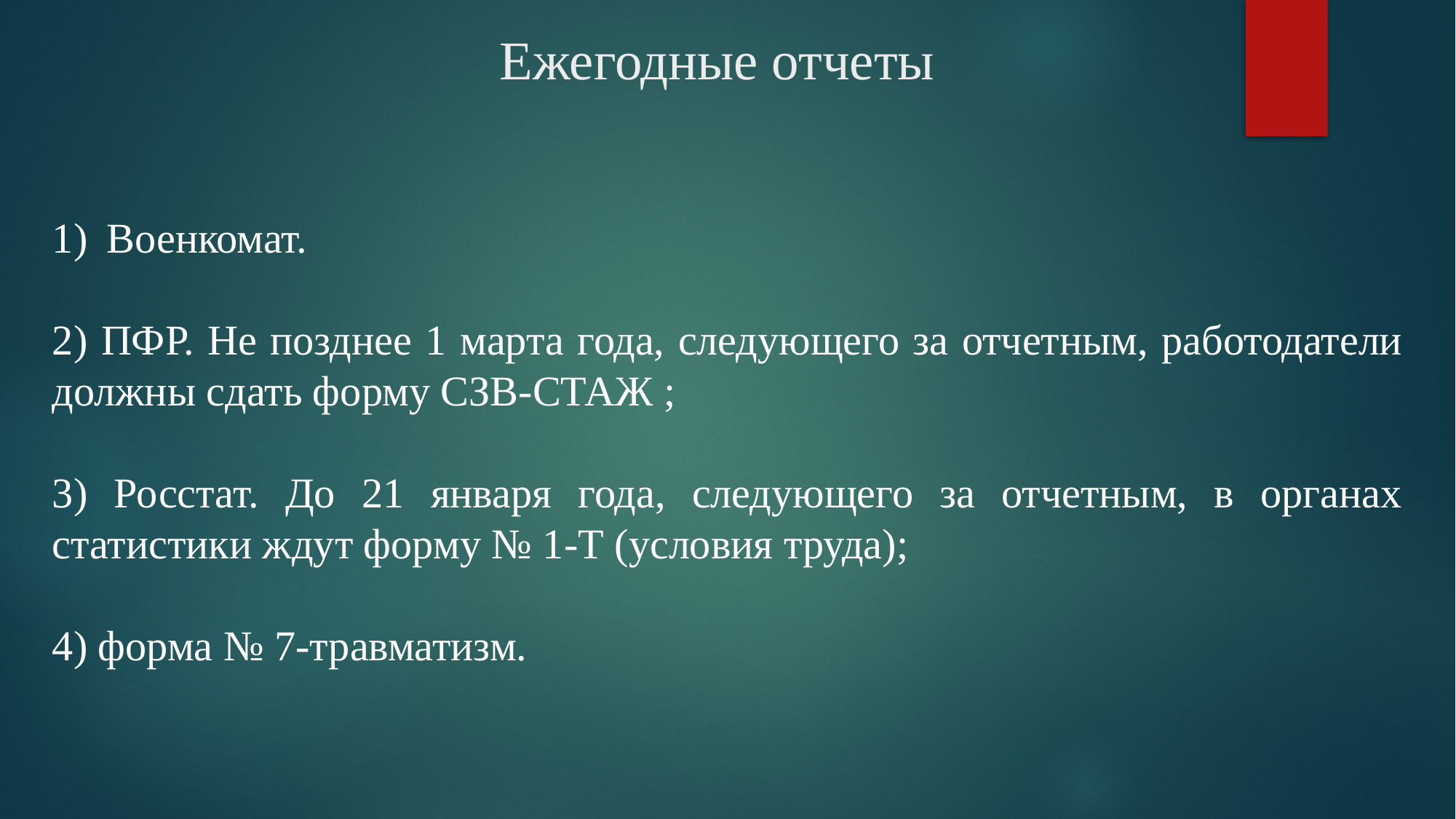

# Ежегодные отчеты
Военкомат.

2) ПФР. Не позднее 1 марта года, следующего за отчетным, работодатели должны сдать форму СЗВ-СТАЖ ;

3) Росстат. До 21 января года, следующего за отчетным, в органах статистики ждут форму № 1-Т (условия труда);

4) форма № 7-травматизм.